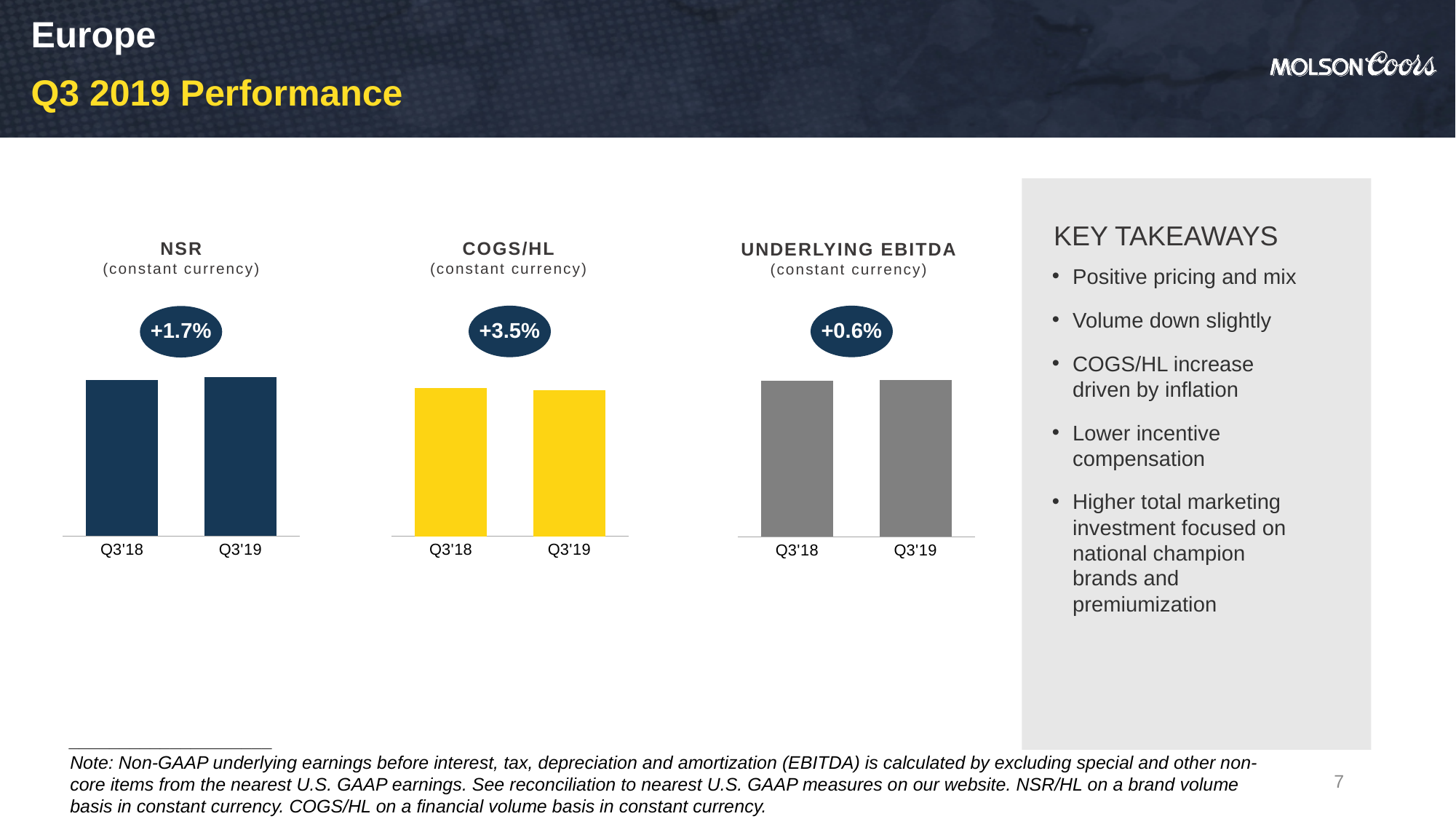

Europe
Q3 2019 Performance

KEY TAKEAWAYS
NSR
(constant currency)
COGS/HL
(constant currency)
UNDERLYING EBITDA
(constant currency)

### Chart: COGS/HL

| Category |
|---|
Positive pricing and mix
Volume down slightly
COGS/HL increase driven by inflation
Lower incentive compensation
Higher total marketing investment focused on national champion brands and premiumization

+3.5%
+0.6%
+1.7%

### Chart

| Category | EBITDA |
|---|---|
| Q3'18 | 50.34 |
| Q3'19 | 49.43 |

### Chart

| Category | EBITDA |
|---|---|
| Q3'18 | 144.1000000000001 |
| Q3'19 | 144.9 |

### Chart

| Category | NSR |
|---|---|
| Q3'18 | 577.9000000000001 |
| Q3'19 | 587.6 |
____________________
Note: Non-GAAP underlying earnings before interest, tax, depreciation and amortization (EBITDA) is calculated by excluding special and other non-core items from the nearest U.S. GAAP earnings. See reconciliation to nearest U.S. GAAP measures on our website. NSR/HL on a brand volume basis in constant currency. COGS/HL on a financial volume basis in constant currency.
7